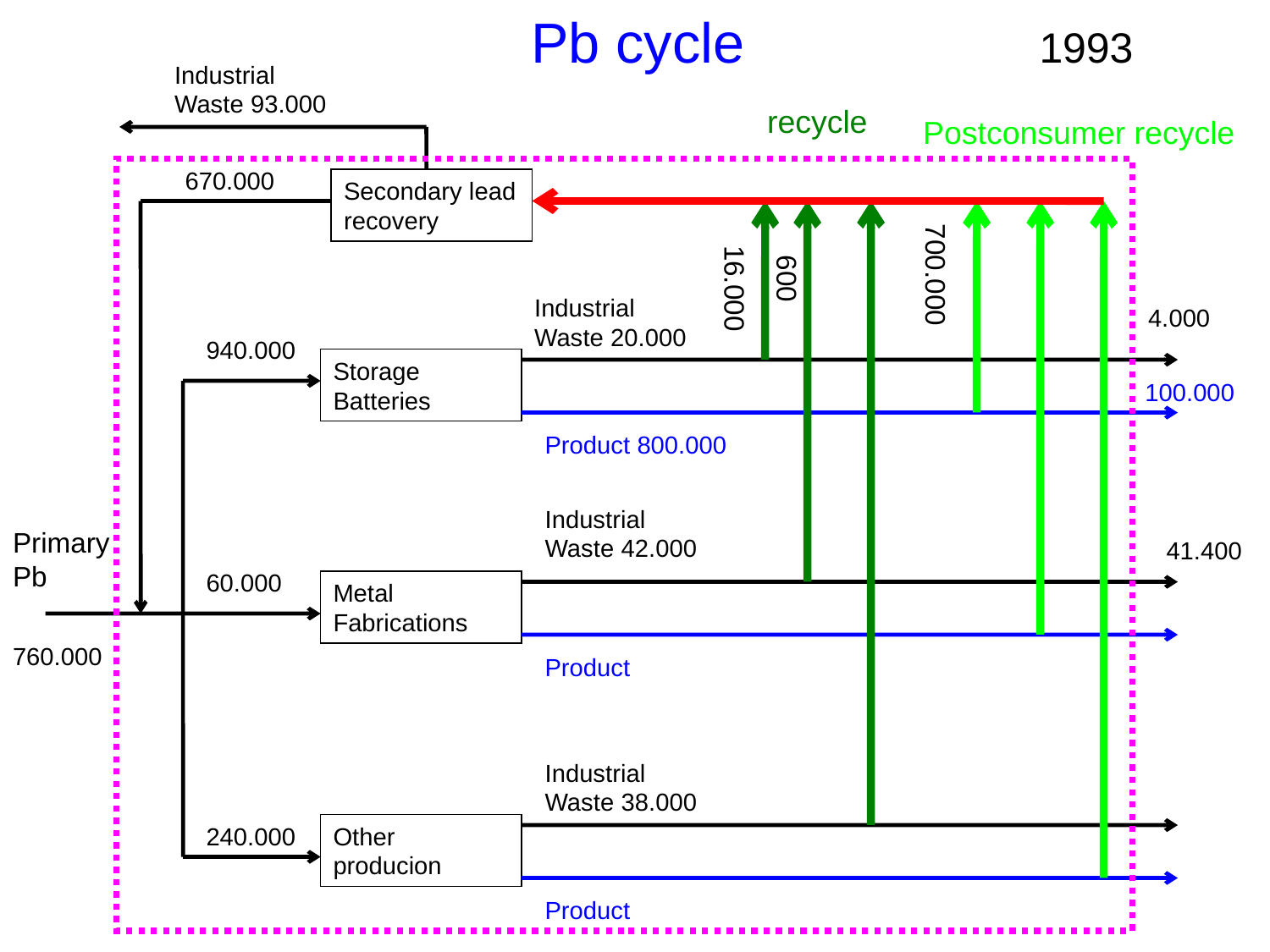

Pb cycle 			1993

Industrial Waste 93.000
recycle
Postconsumer recycle

670.000
Secondary lead recovery

600
700.000
16.000
Industrial Waste 20.000
4.000
940.000
Storage Batteries

100.000

Product 800.000
Industrial Waste 42.000
Primary Pb
41.400
60.000
Metal Fabrications

760.000

Product
Industrial Waste 38.000
240.000
Other producion

Product